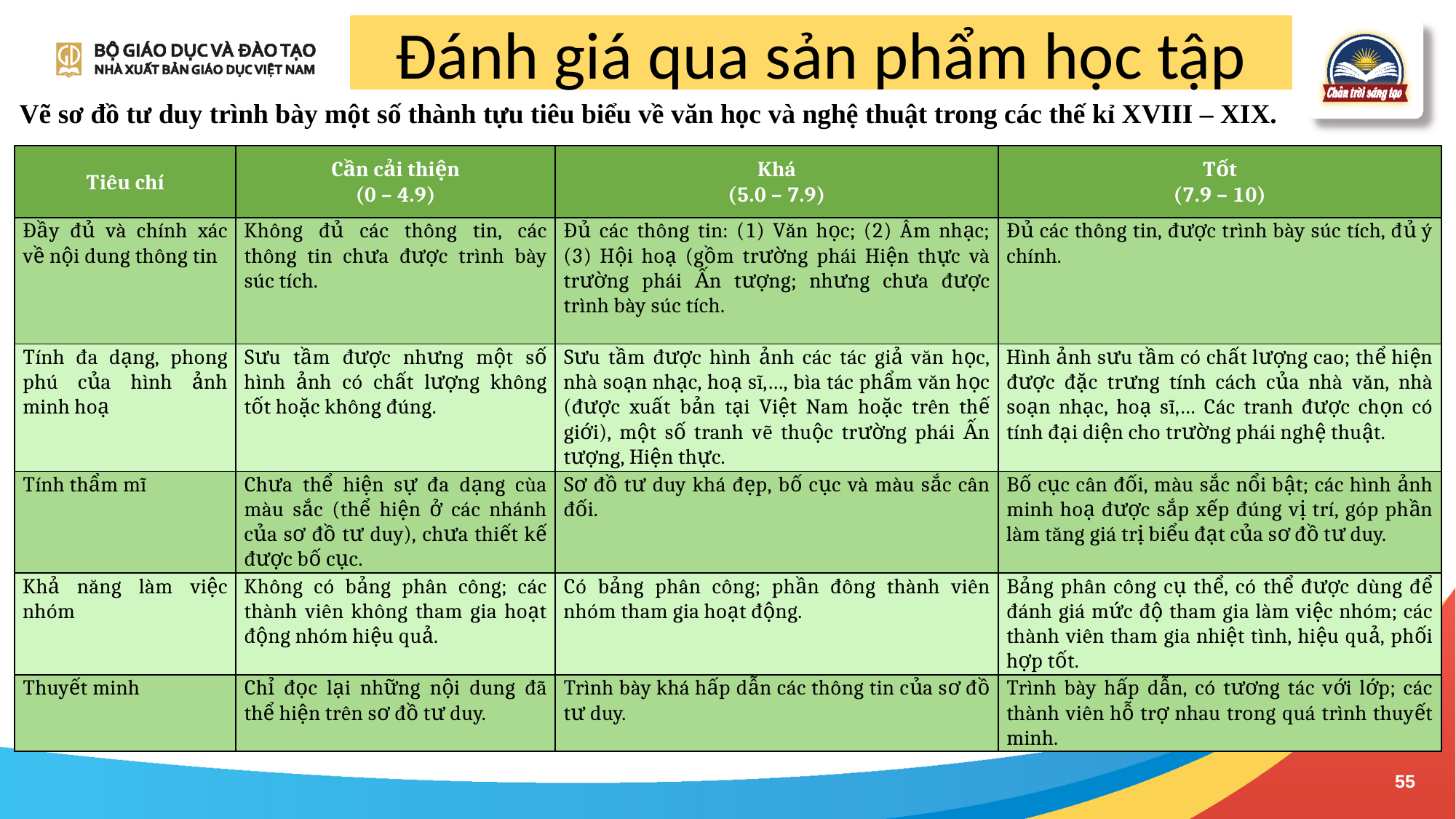

Đánh giá qua sản phẩm học tập
Vẽ sơ đồ tư duy trình bày một số thành tựu tiêu biểu về văn học và nghệ thuật trong các thế kỉ XVIII – XIX.

| Tiêu chí | Cần cải thiện (0 – 4.9) | Khá (5.0 – 7.9) | Tốt (7.9 – 10) |
| --- | --- | --- | --- |
| Đầy đủ và chính xác về nội dung thông tin | Không đủ các thông tin, các thông tin chưa được trình bày súc tích. | Đủ các thông tin: (1) Văn học; (2) Âm nhạc; (3) Hội hoạ (gồm trường phái Hiện thực và trường phái Ấn tượng; nhưng chưa được trình bày súc tích. | Đủ các thông tin, được trình bày súc tích, đủ ý chính. |
| Tính đa dạng, phong phú của hình ảnh minh hoạ | Sưu tầm được nhưng một số hình ảnh có chất lượng không tốt hoặc không đúng. | Sưu tầm được hình ảnh các tác giả văn học, nhà soạn nhạc, hoạ sĩ,…, bìa tác phẩm văn học (được xuất bản tại Việt Nam hoặc trên thế giới), một số tranh vẽ thuộc trường phái Ấn tượng, Hiện thực. | Hình ảnh sưu tầm có chất lượng cao; thể hiện được đặc trưng tính cách của nhà văn, nhà soạn nhạc, hoạ sĩ,… Các tranh được chọn có tính đại diện cho trường phái nghệ thuật. |
| Tính thẩm mĩ | Chưa thể hiện sự đa dạng cùa màu sắc (thể hiện ở các nhánh của sơ đồ tư duy), chưa thiết kế được bố cục. | Sơ đồ tư duy khá đẹp, bố cục và màu sắc cân đối. | Bố cục cân đối, màu sắc nổi bật; các hình ảnh minh hoạ được sắp xếp đúng vị trí, góp phần làm tăng giá trị biểu đạt của sơ đồ tư duy. |
| Khả năng làm việc nhóm | Không có bảng phân công; các thành viên không tham gia hoạt động nhóm hiệu quả. | Có bảng phân công; phần đông thành viên nhóm tham gia hoạt động. | Bảng phân công cụ thể, có thể được dùng để đánh giá mức độ tham gia làm việc nhóm; các thành viên tham gia nhiệt tình, hiệu quả, phối hợp tốt. |
| Thuyết minh | Chỉ đọc lại những nội dung đã thể hiện trên sơ đồ tư duy. | Trình bày khá hấp dẫn các thông tin của sơ đồ tư duy. | Trình bày hấp dẫn, có tương tác với lớp; các thành viên hỗ trợ nhau trong quá trình thuyết minh. |
55
6/6/2023